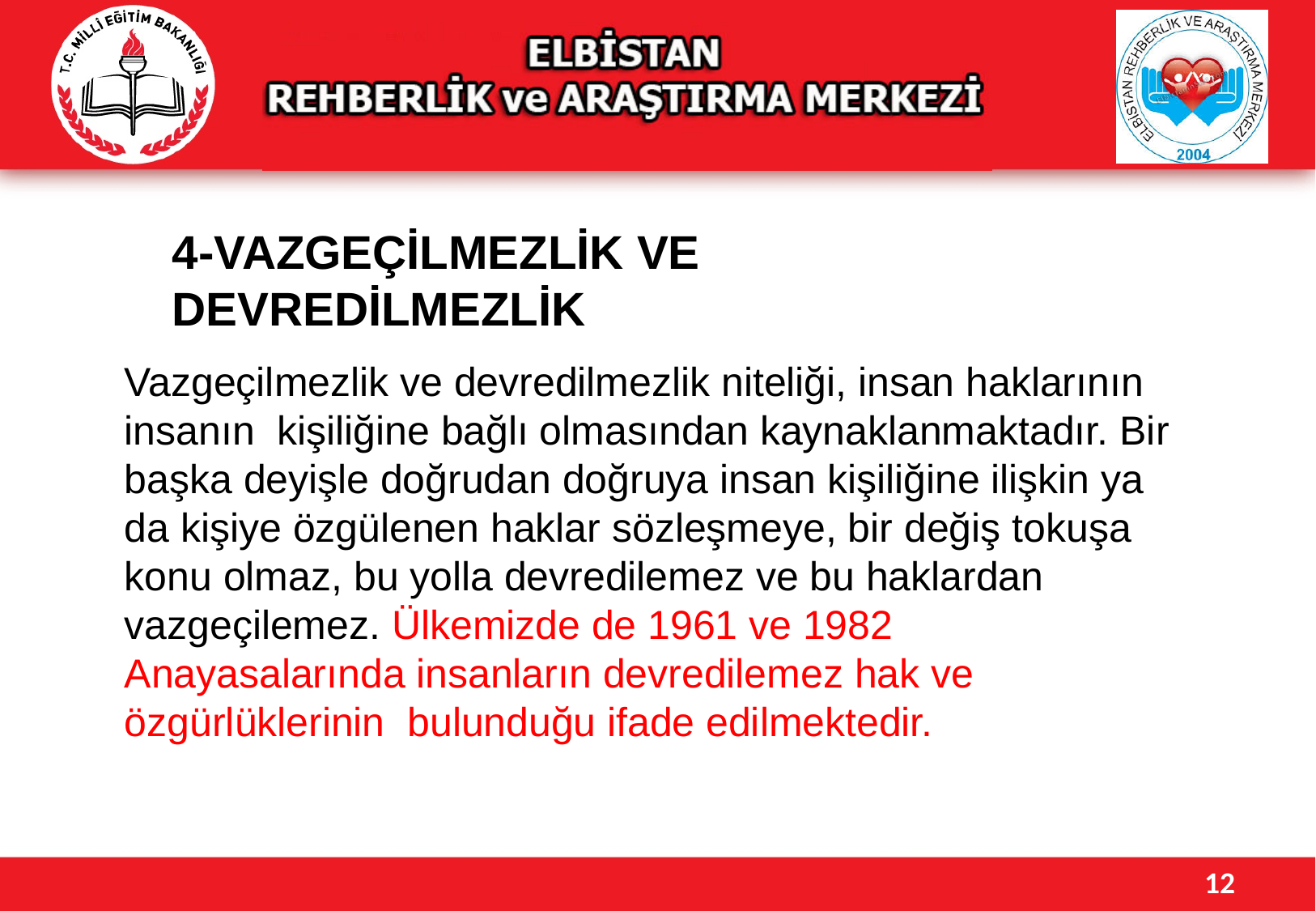

4-VAZGEÇİLMEZLİK VE DEVREDİLMEZLİK
Vazgeçilmezlik ve devredilmezlik niteliği, insan haklarının  insanın  kişiliğine bağlı olmasından kaynaklanmaktadır. Bir başka deyişle doğrudan doğruya insan kişiliğine ilişkin ya da kişiye özgülenen haklar sözleşmeye, bir değiş tokuşa konu olmaz, bu yolla devredilemez ve bu haklardan vazgeçilemez. Ülkemizde de 1961 ve 1982 Anayasalarında insanların devredilemez hak ve özgürlüklerinin  bulunduğu ifade edilmektedir.
12